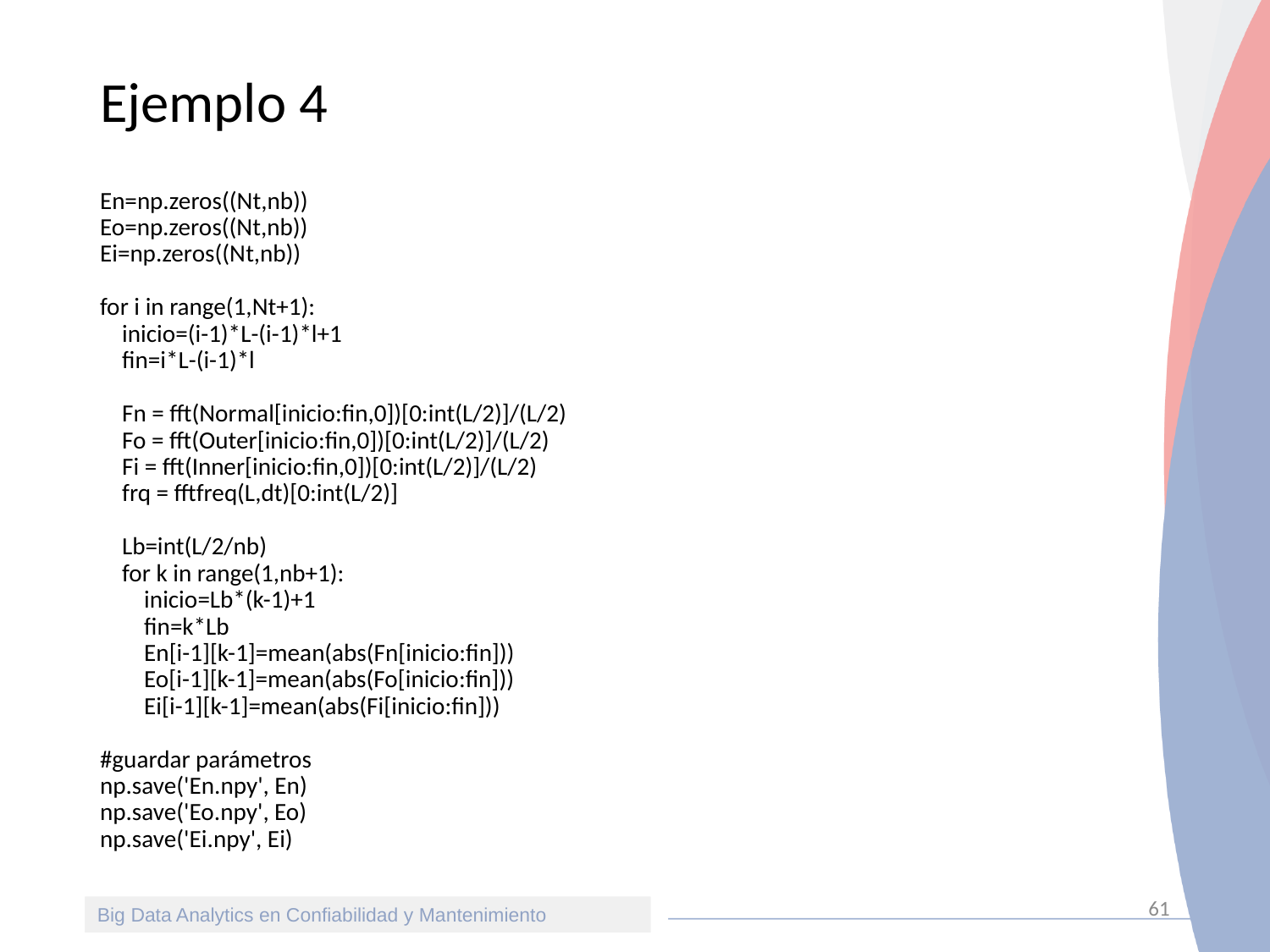

# Ejemplo 4
En=np.zeros((Nt,nb))
Eo=np.zeros((Nt,nb))
Ei=np.zeros((Nt,nb))

for i in range(1,Nt+1):
    inicio=(i-1)*L-(i-1)*l+1
    fin=i*L-(i-1)*l

    Fn = fft(Normal[inicio:fin,0])[0:int(L/2)]/(L/2)
    Fo = fft(Outer[inicio:fin,0])[0:int(L/2)]/(L/2)
    Fi = fft(Inner[inicio:fin,0])[0:int(L/2)]/(L/2)
    frq = fftfreq(L,dt)[0:int(L/2)]

    Lb=int(L/2/nb)
    for k in range(1,nb+1):
        inicio=Lb*(k-1)+1
        fin=k*Lb
        En[i-1][k-1]=mean(abs(Fn[inicio:fin]))
        Eo[i-1][k-1]=mean(abs(Fo[inicio:fin]))
        Ei[i-1][k-1]=mean(abs(Fi[inicio:fin]))

#guardar parámetros
np.save('En.npy', En)
np.save('Eo.npy', Eo)
np.save('Ei.npy', Ei)

61